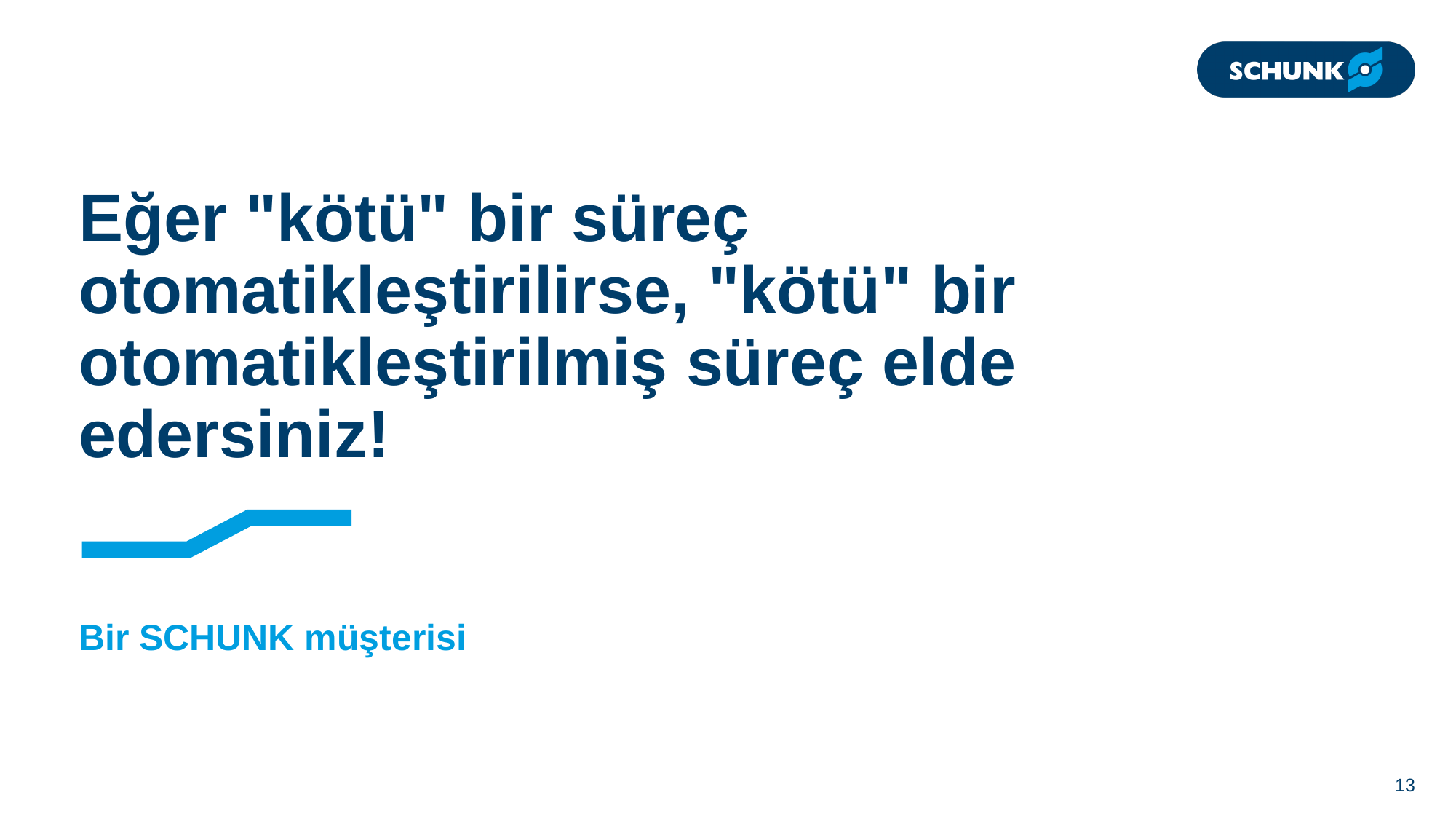

# Eğer "kötü" bir süreç otomatikleştirilirse, "kötü" bir otomatikleştirilmiş süreç elde edersiniz!
Bir SCHUNK müşterisi
13